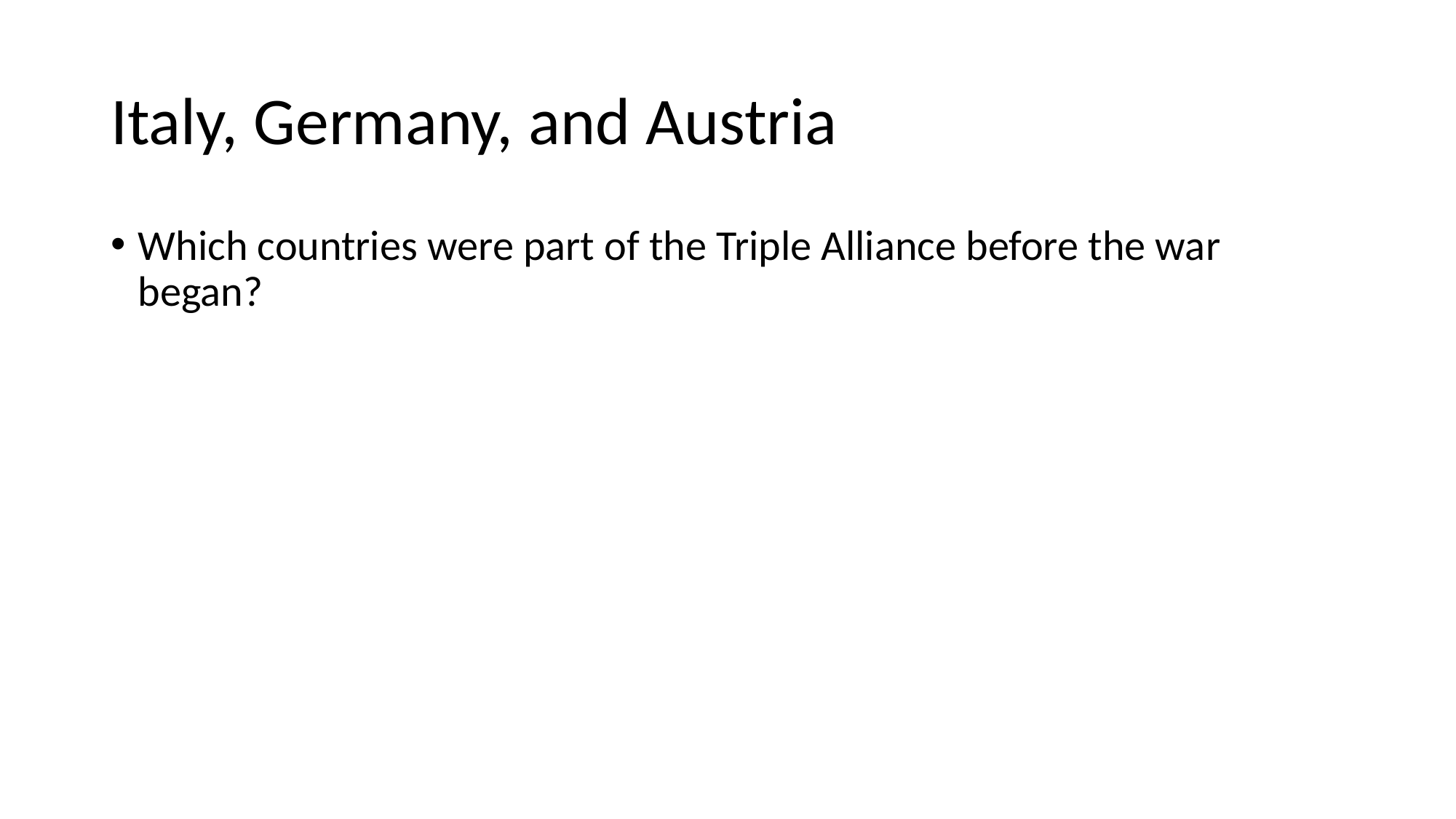

# Italy, Germany, and Austria
Which countries were part of the Triple Alliance before the war began?